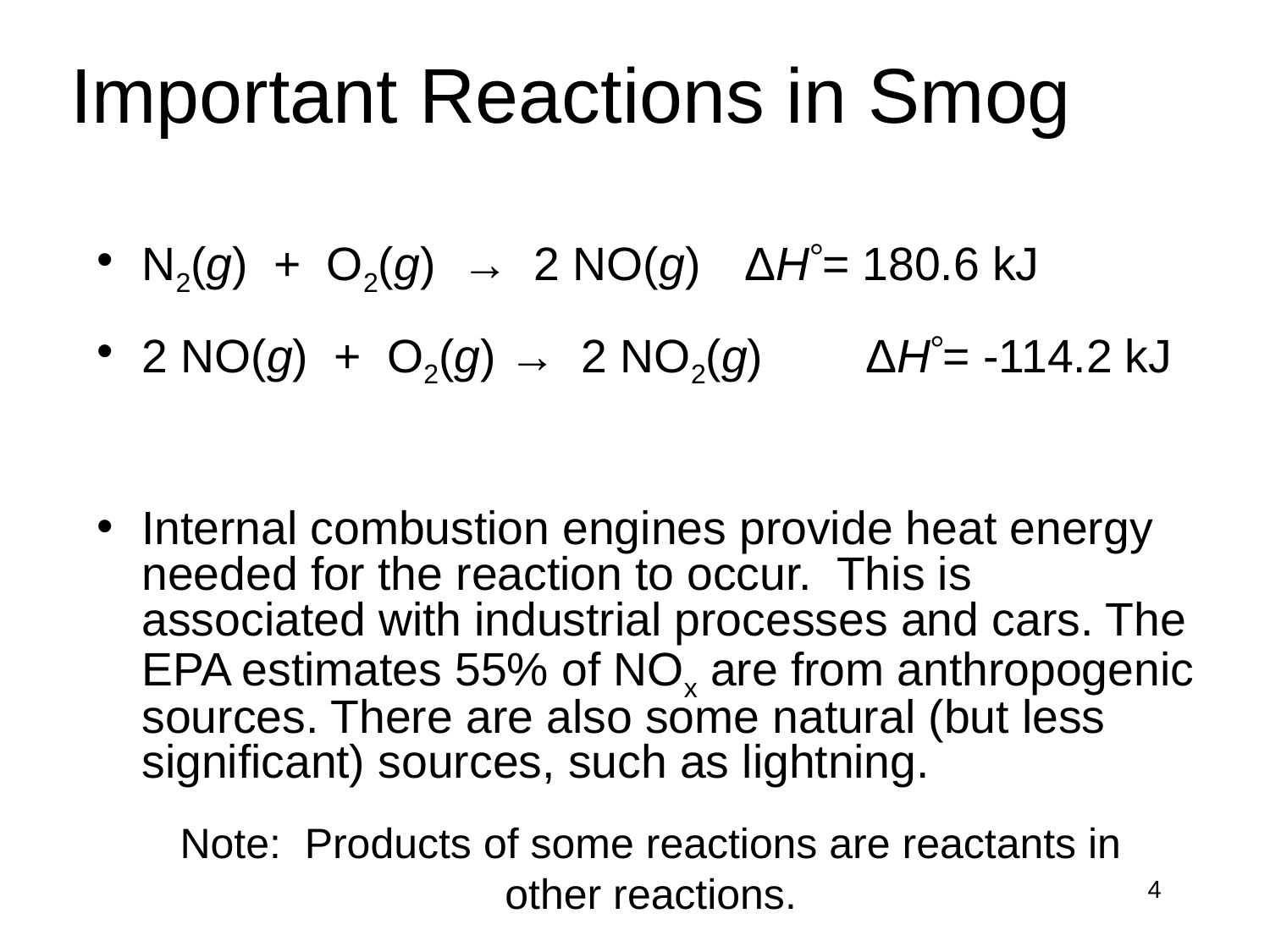

# Important Reactions in Smog
N2(g)  +  O2(g)  →  2 NO(g)	ΔH°= 180.6 kJ
2 NO(g)  +  O2(g) →  2 NO2(g)	ΔH°= -114.2 kJ

Internal combustion engines provide heat energy needed for the reaction to occur.  This is associated with industrial processes and cars. The EPA estimates 55% of NOx are from anthropogenic sources. There are also some natural (but less significant) sources, such as lightning.
Note:  Products of some reactions are reactants in other reactions.
4